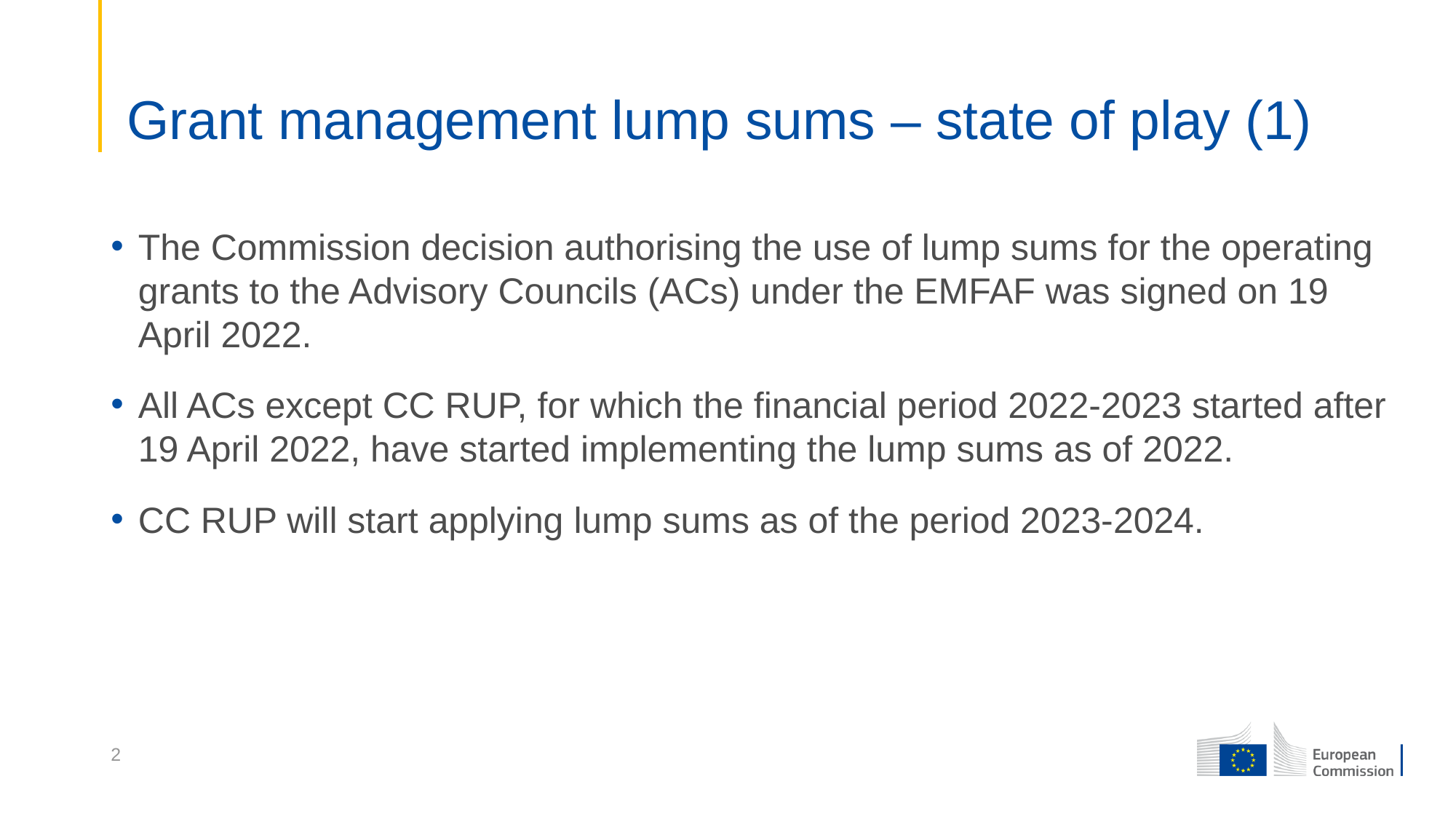

# Grant management lump sums – state of play (1)
The Commission decision authorising the use of lump sums for the operating grants to the Advisory Councils (ACs) under the EMFAF was signed on 19 April 2022.
All ACs except CC RUP, for which the financial period 2022-2023 started after 19 April 2022, have started implementing the lump sums as of 2022.
CC RUP will start applying lump sums as of the period 2023-2024.
2